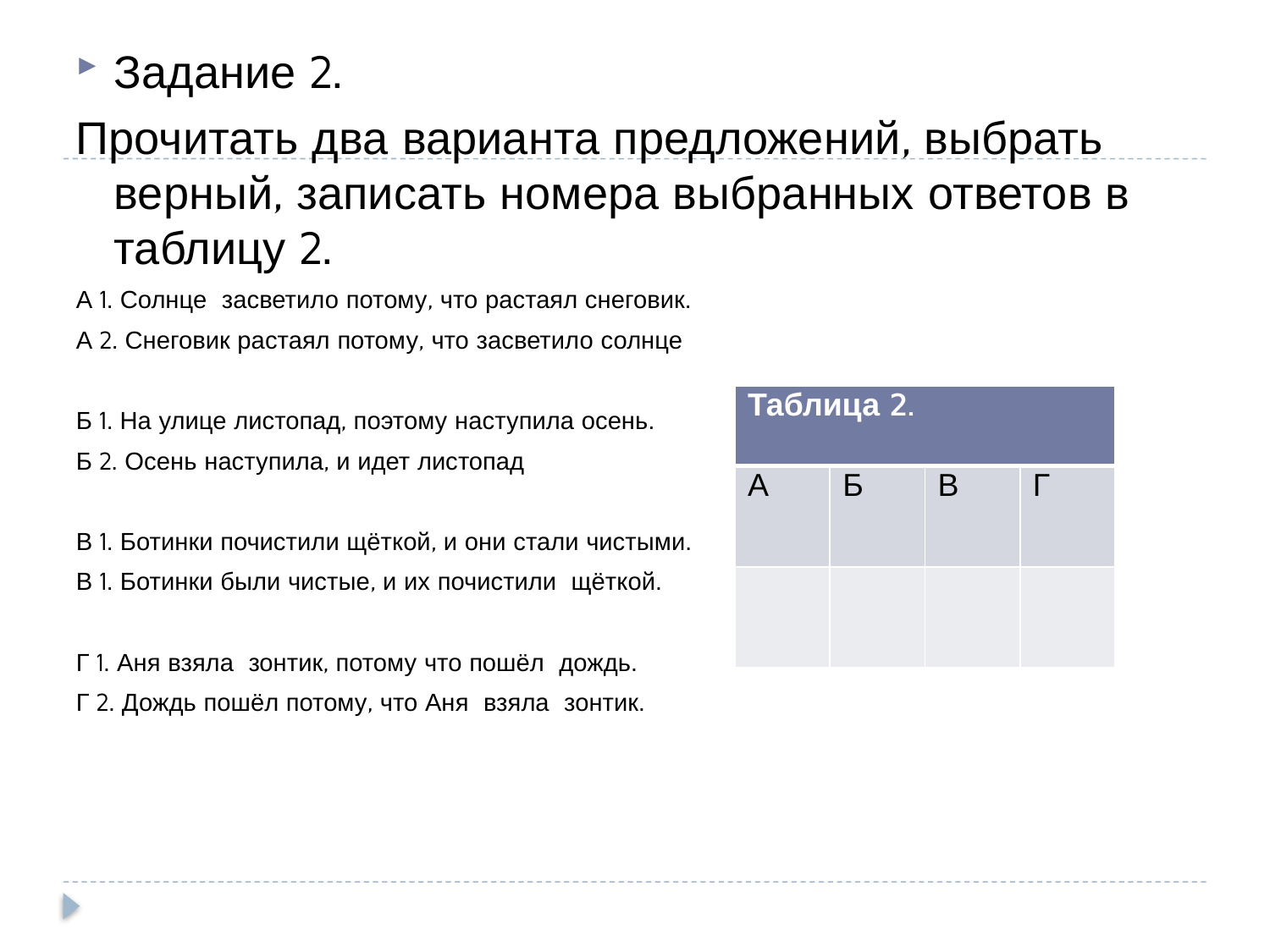

#
Задание 2.
Прочитать два варианта предложений, выбрать верный, записать номера выбранных ответов в таблицу 2.
А 1. Солнце  засветило потому, что растаял снеговик.
А 2. Снеговик растаял потому, что засветило солнце

Б 1. На улице листопад, поэтому наступила осень.
Б 2. Осень наступила, и идет листопад

В 1. Ботинки почистили щёткой, и они стали чистыми.
В 1. Ботинки были чистые, и их почистили  щёткой.

Г 1. Аня взяла  зонтик, потому что пошёл  дождь.
Г 2. Дождь пошёл потому, что Аня  взяла  зонтик.

| Таблица 2. |  |  |  |
| --- | --- | --- | --- |
| А | Б | В | Г |
|  |  |  |  |